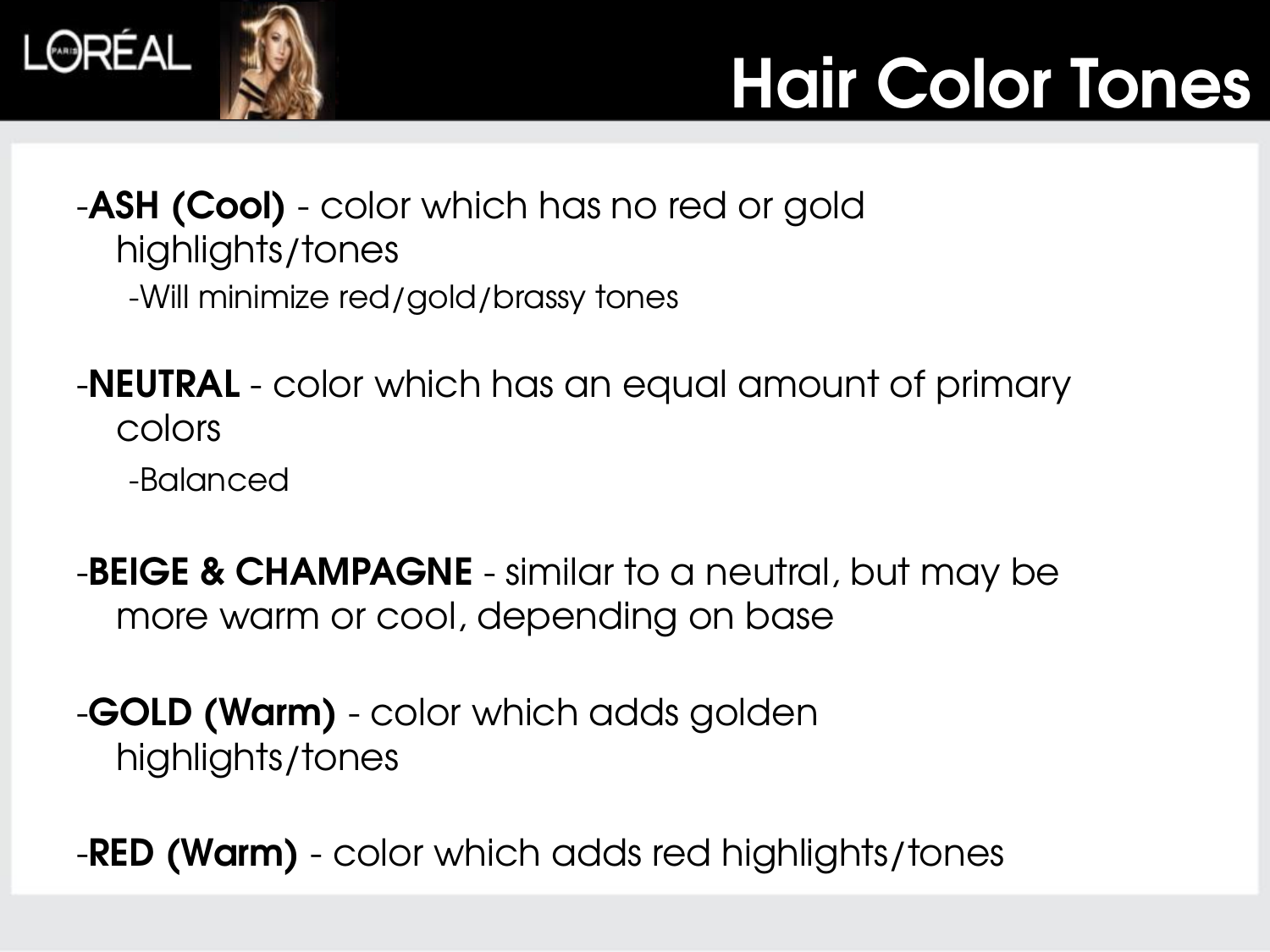

# Hair Color Tones
-ASH (Cool) - color which has no red or gold highlights/tones
-Will minimize red/gold/brassy tones
-NEUTRAL - color which has an equal amount of primary colors
-Balanced
-BEIGE & CHAMPAGNE - similar to a neutral, but may be more warm or cool, depending on base
-GOLD (Warm) - color which adds golden highlights/tones
-RED (Warm) - color which adds red highlights/tones